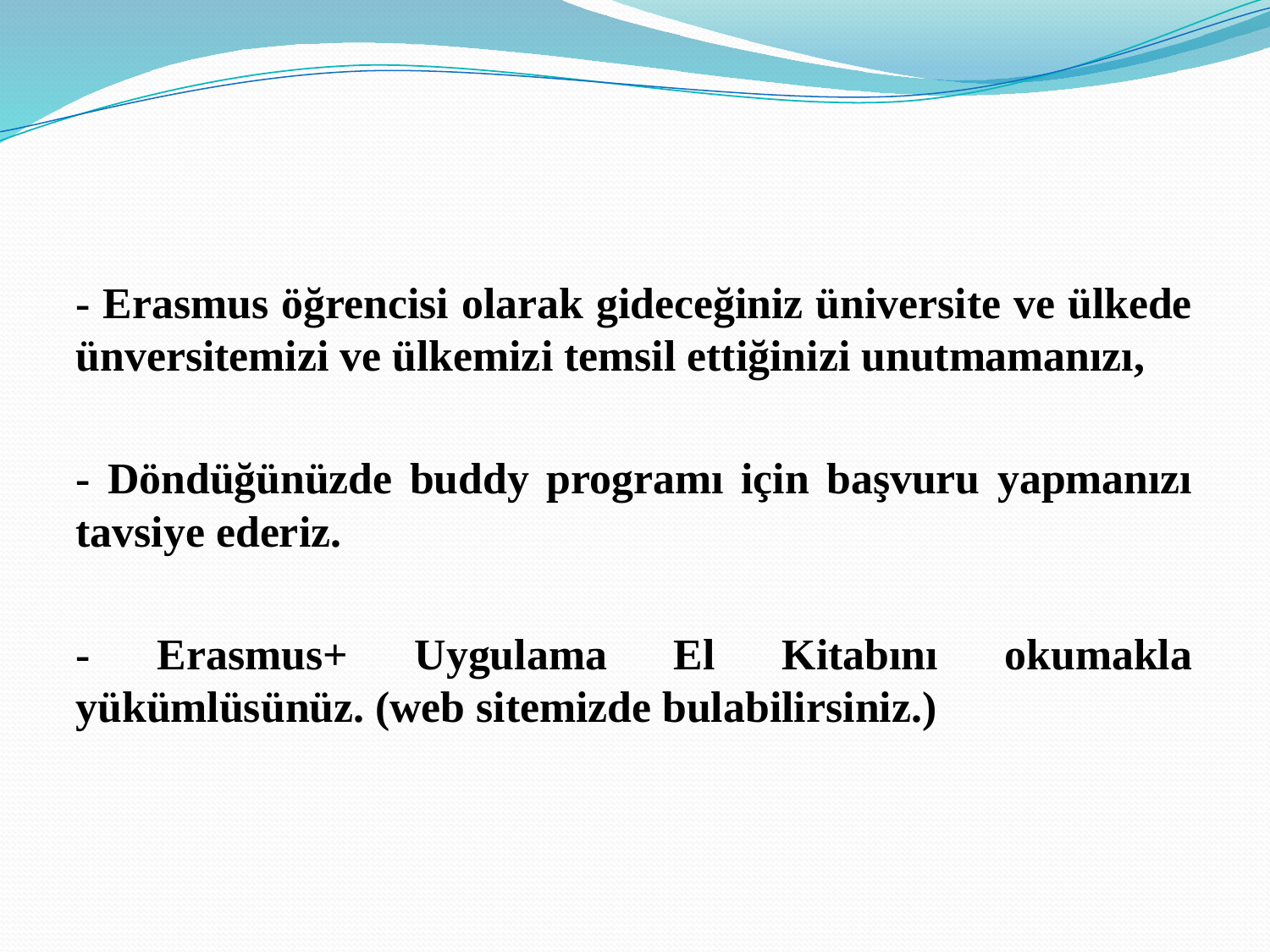

- Erasmus öğrencisi olarak gideceğiniz üniversite ve ülkede ünversitemizi ve ülkemizi temsil ettiğinizi unutmamanızı,

- Döndüğünüzde buddy programı için başvuru yapmanızı tavsiye ederiz.

- Erasmus+ Uygulama El Kitabını okumakla yükümlüsünüz. (web sitemizde bulabilirsiniz.)